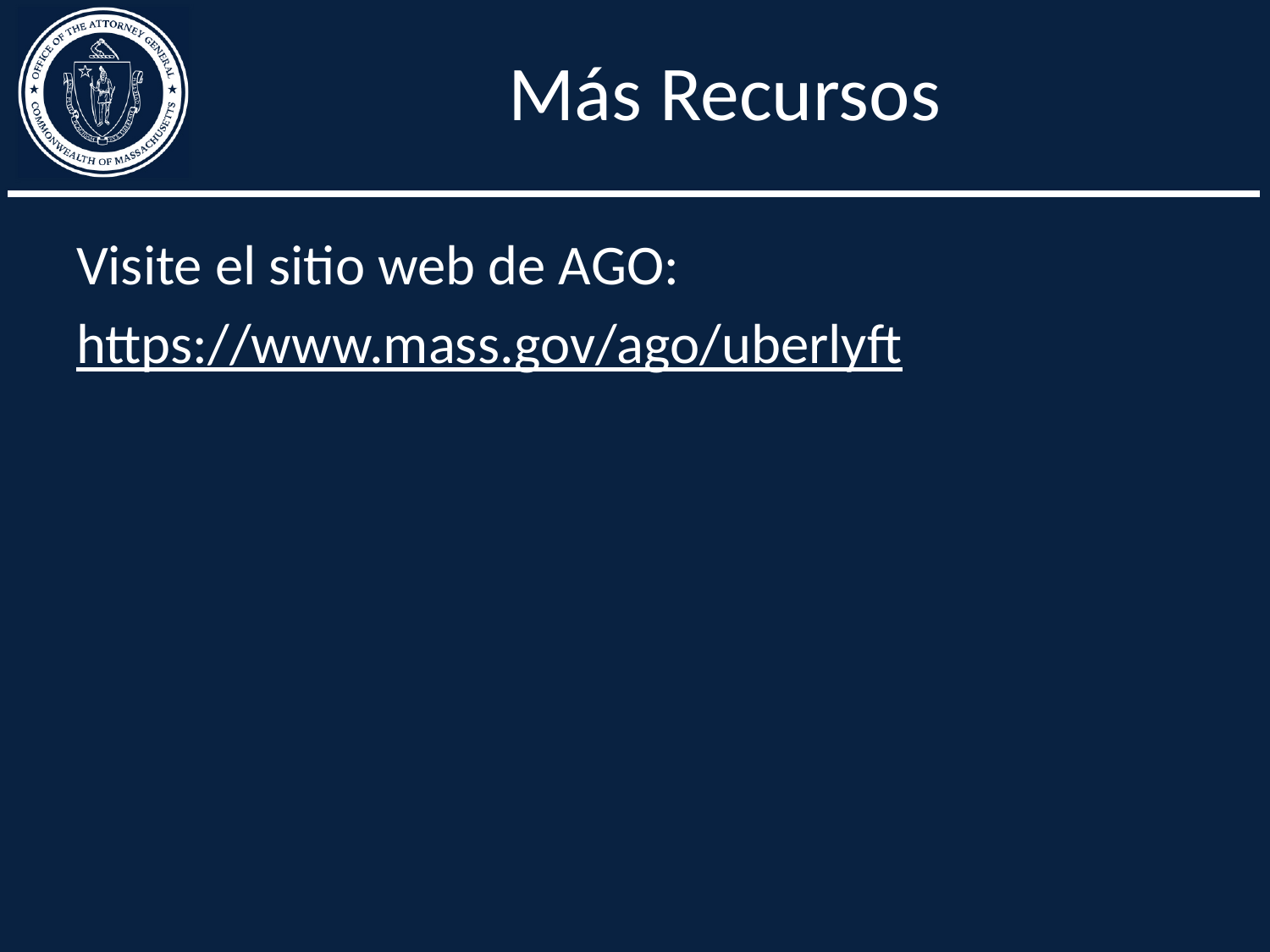

# Más Recursos
Visite el sitio web de AGO:
https://www.mass.gov/ago/uberlyft